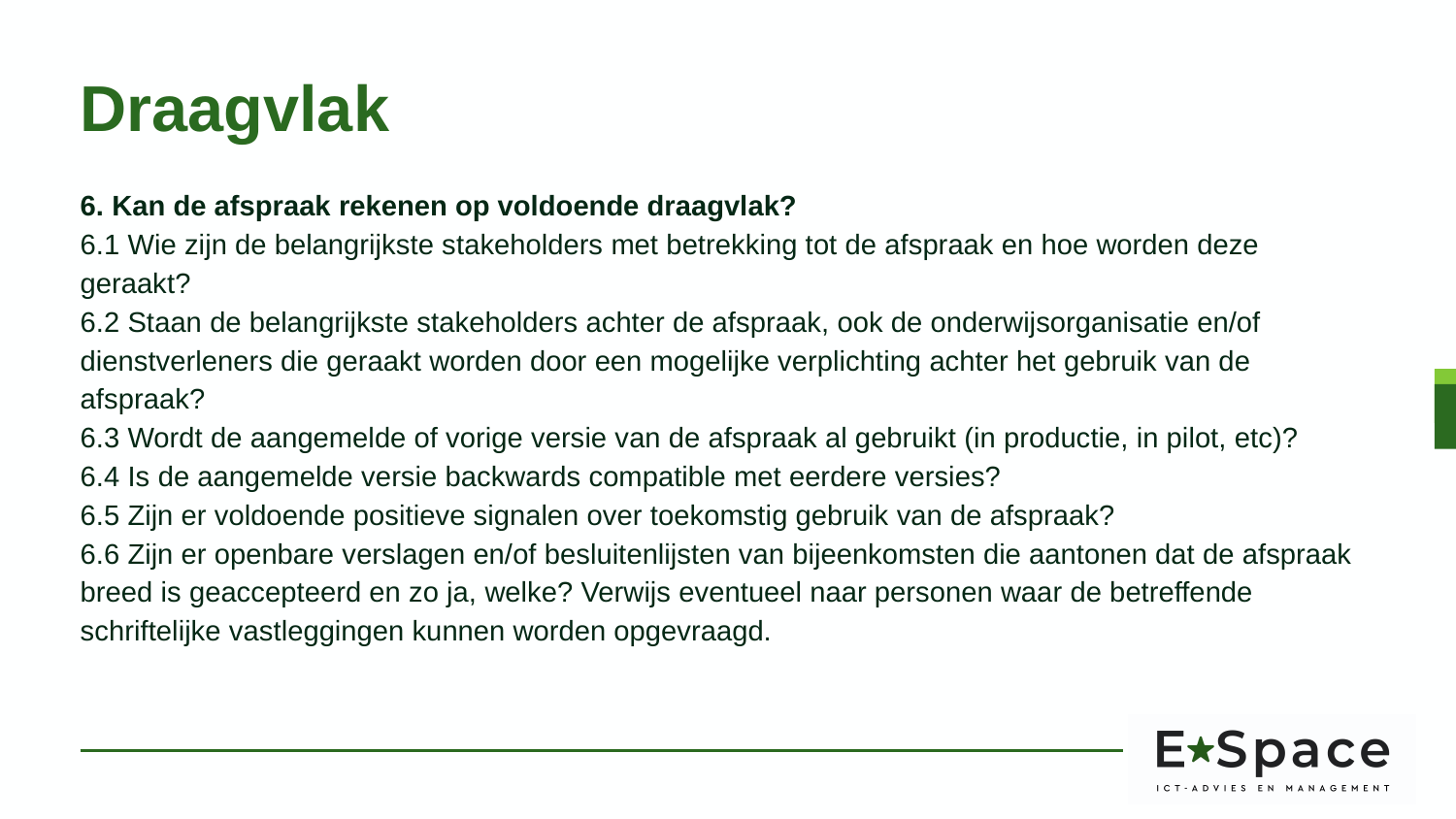

# Draagvlak
6. Kan de afspraak rekenen op voldoende draagvlak?
6.1 Wie zijn de belangrijkste stakeholders met betrekking tot de afspraak en hoe worden deze geraakt?
6.2 Staan de belangrijkste stakeholders achter de afspraak, ook de onderwijsorganisatie en/of dienstverleners die geraakt worden door een mogelijke verplichting achter het gebruik van de afspraak?
6.3 Wordt de aangemelde of vorige versie van de afspraak al gebruikt (in productie, in pilot, etc)?
6.4 Is de aangemelde versie backwards compatible met eerdere versies?
6.5 Zijn er voldoende positieve signalen over toekomstig gebruik van de afspraak?
6.6 Zijn er openbare verslagen en/of besluitenlijsten van bijeenkomsten die aantonen dat de afspraak breed is geaccepteerd en zo ja, welke? Verwijs eventueel naar personen waar de betreffende schriftelijke vastleggingen kunnen worden opgevraagd.